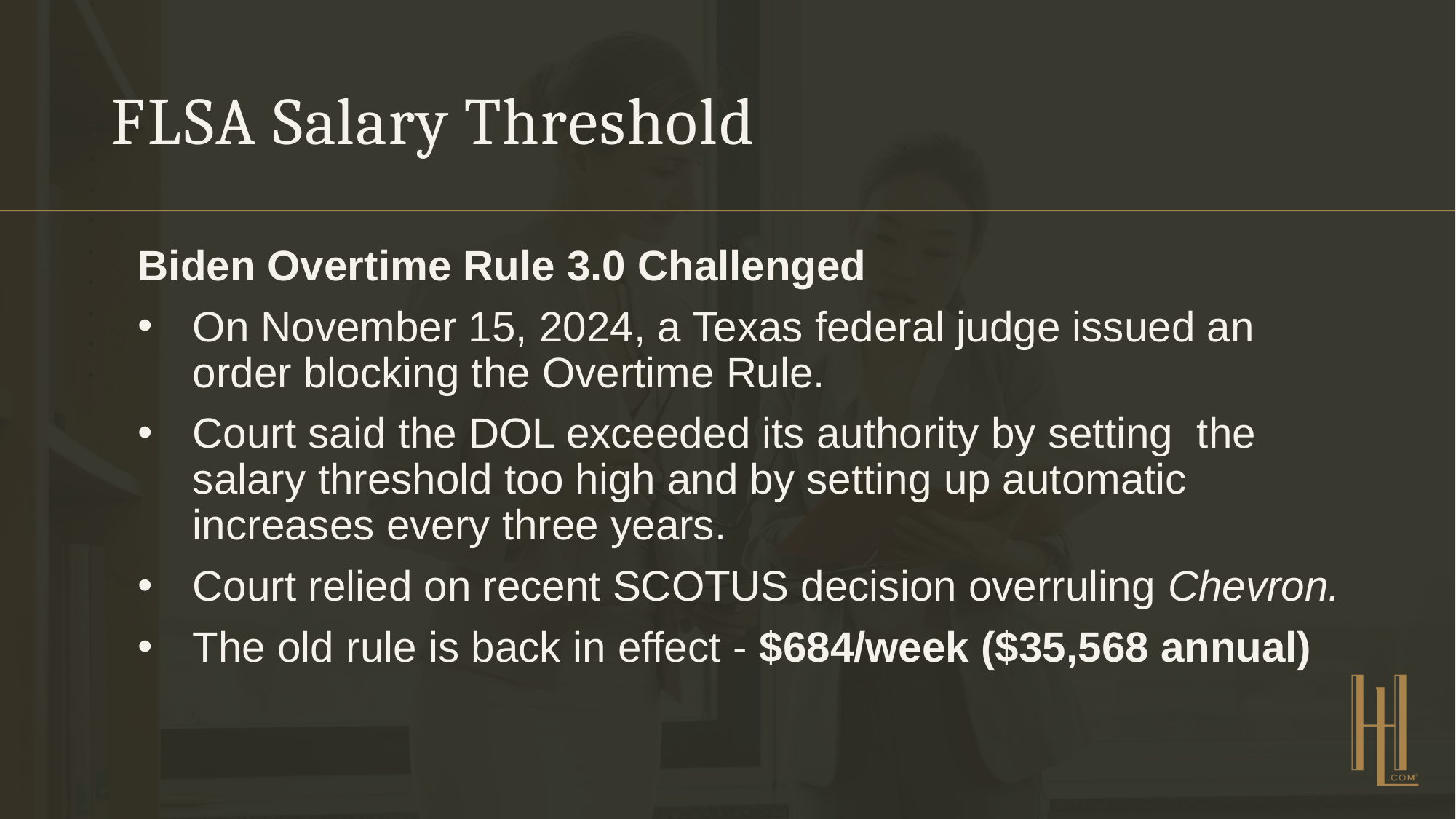

# FLSA Salary Threshold
Biden Overtime Rule 3.0 Challenged
On November 15, 2024, a Texas federal judge issued an order blocking the Overtime Rule.
Court said the DOL exceeded its authority by setting  the salary threshold too high and by setting up automatic increases every three years.
Court relied on recent SCOTUS decision overruling Chevron.
The old rule is back in effect - $684/week ($35,568 annual)